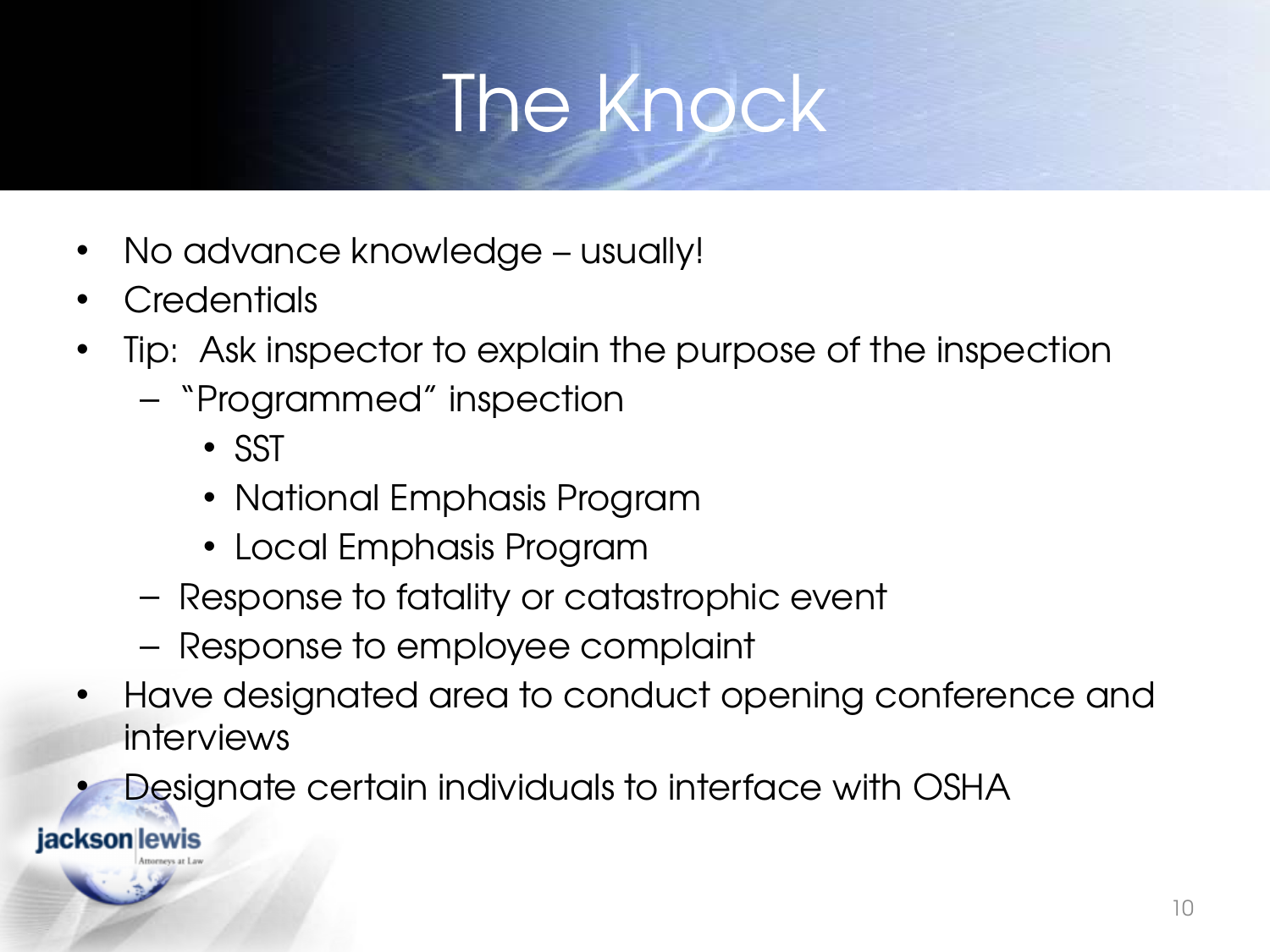

# The Knock
No advance knowledge – usually!
Credentials
Tip:  Ask inspector to explain the purpose of the inspection
“Programmed” inspection
SST
National Emphasis Program
Local Emphasis Program
Response to fatality or catastrophic event
Response to employee complaint
Have designated area to conduct opening conference and interviews
Designate certain individuals to interface with OSHA

10